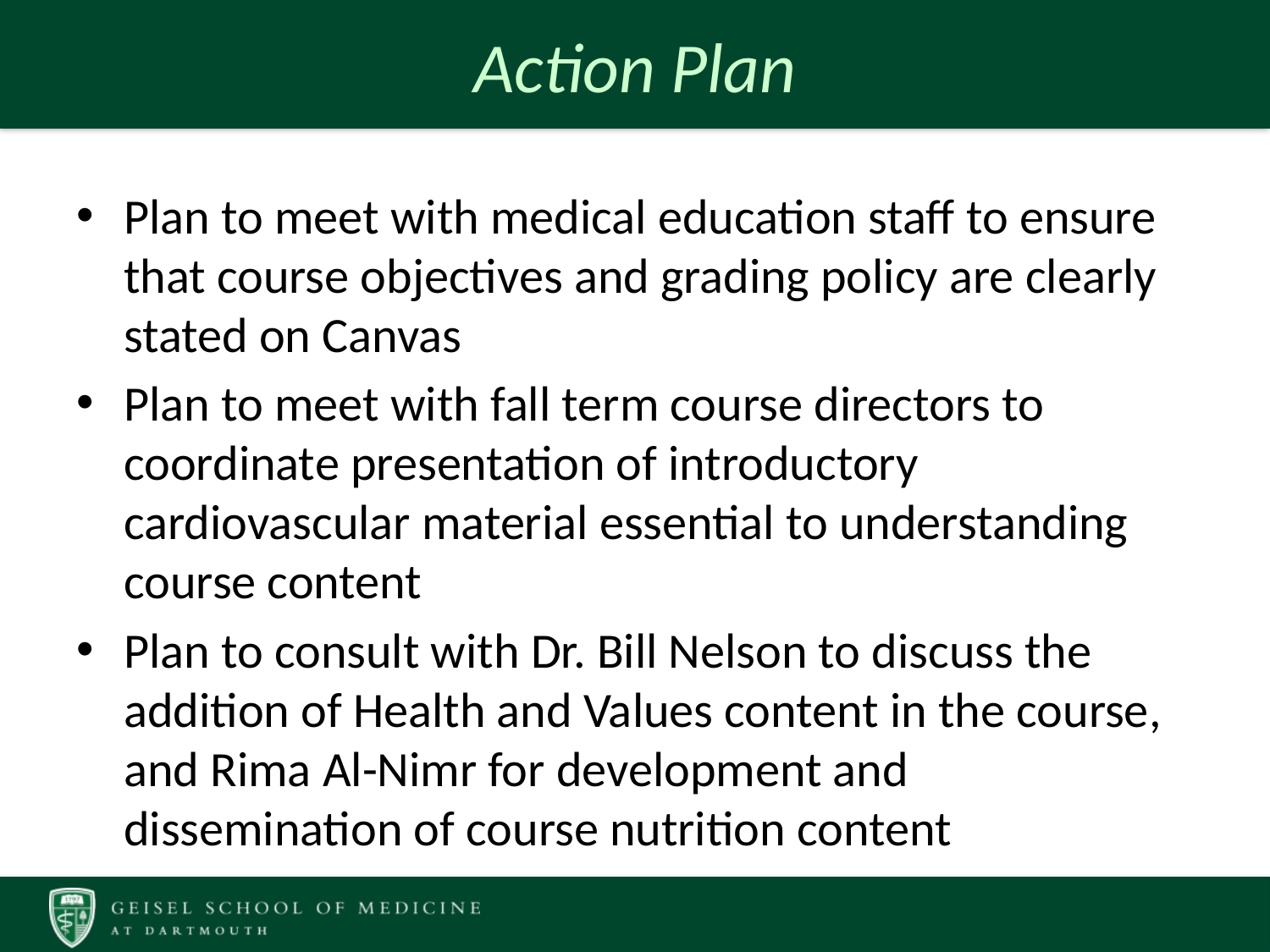

# Action Plan
Plan to meet with medical education staff to ensure that course objectives and grading policy are clearly stated on Canvas
Plan to meet with fall term course directors to coordinate presentation of introductory cardiovascular material essential to understanding course content
Plan to consult with Dr. Bill Nelson to discuss the addition of Health and Values content in the course, and Rima Al-Nimr for development and dissemination of course nutrition content